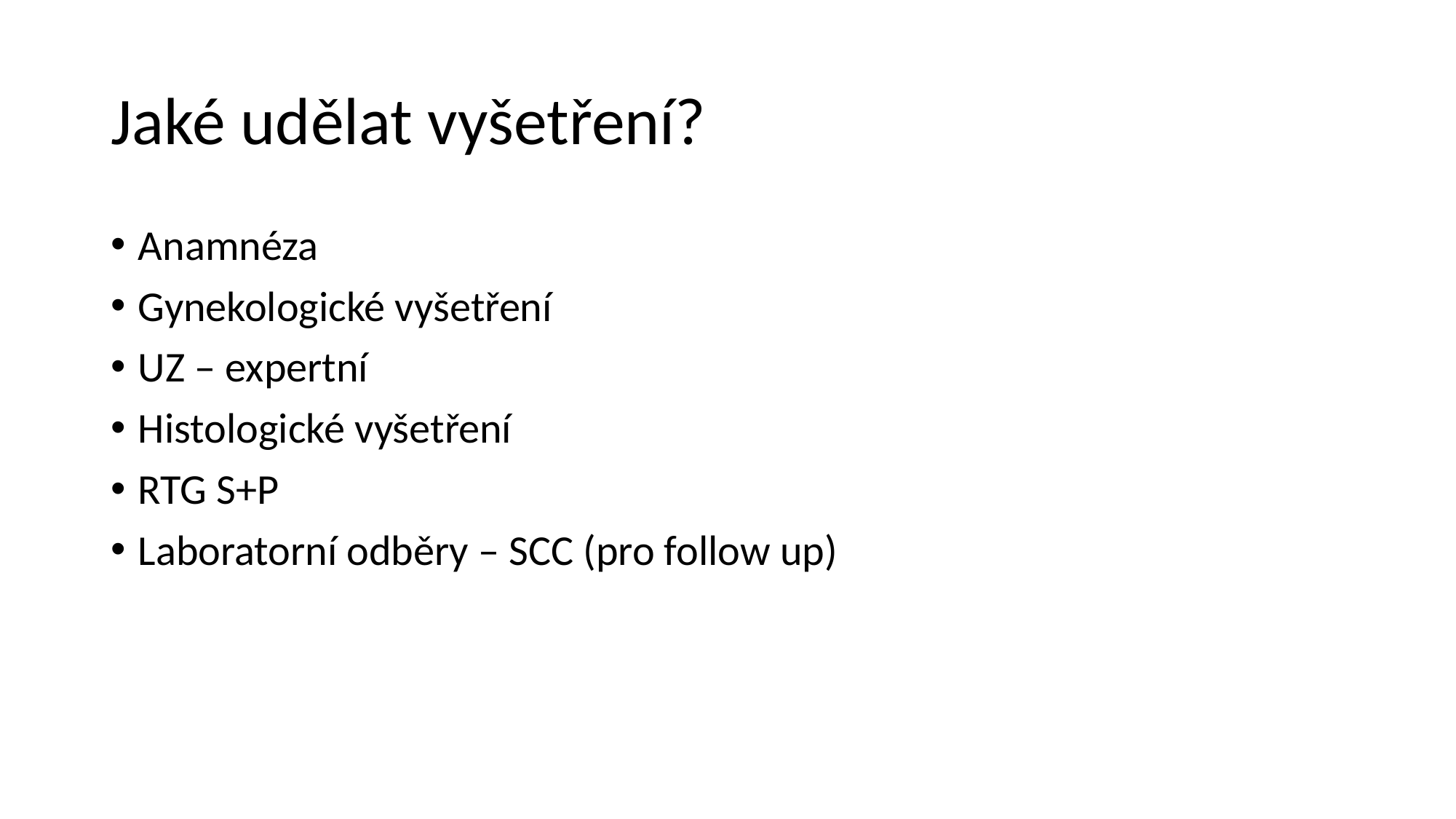

# Jaké udělat vyšetření?
Anamnéza
Gynekologické vyšetření
UZ – expertní
Histologické vyšetření
RTG S+P
Laboratorní odběry – SCC (pro follow up)